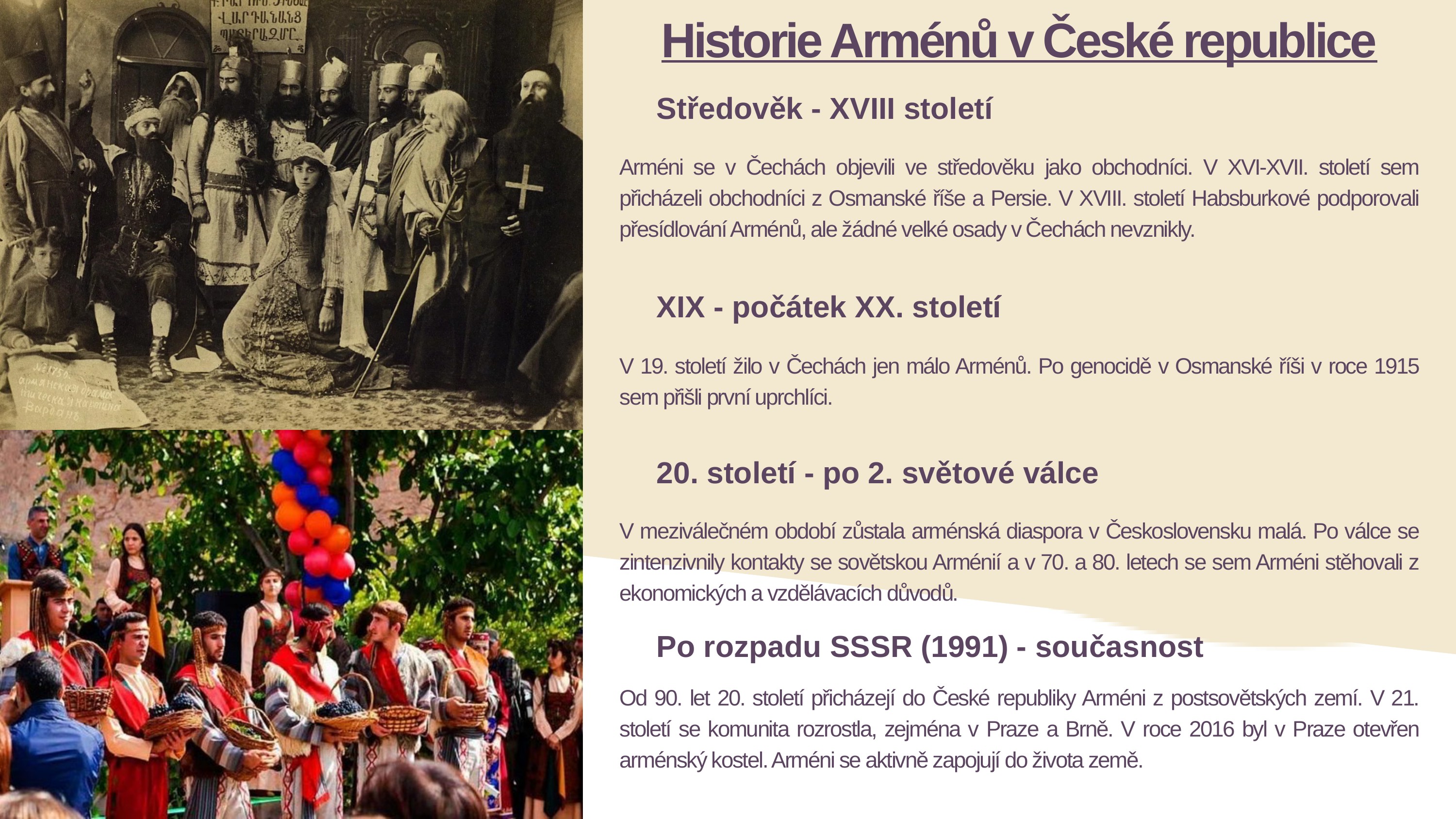

Historie Arménů v České republice
Středověk - XVIII století
Arméni se v Čechách objevili ve středověku jako obchodníci. V XVI-XVII. století sem přicházeli obchodníci z Osmanské říše a Persie. V XVIII. století Habsburkové podporovali přesídlování Arménů, ale žádné velké osady v Čechách nevznikly.
XIX - počátek XX. století
V 19. století žilo v Čechách jen málo Arménů. Po genocidě v Osmanské říši v roce 1915 sem přišli první uprchlíci.

20. století - po 2. světové válce
V meziválečném období zůstala arménská diaspora v Československu malá. Po válce se zintenzivnily kontakty se sovětskou Arménií a v 70. a 80. letech se sem Arméni stěhovali z ekonomických a vzdělávacích důvodů.

Po rozpadu SSSR (1991) - současnost
Od 90. let 20. století přicházejí do České republiky Arméni z postsovětských zemí. V 21. století se komunita rozrostla, zejména v Praze a Brně. V roce 2016 byl v Praze otevřen arménský kostel. Arméni se aktivně zapojují do života země.